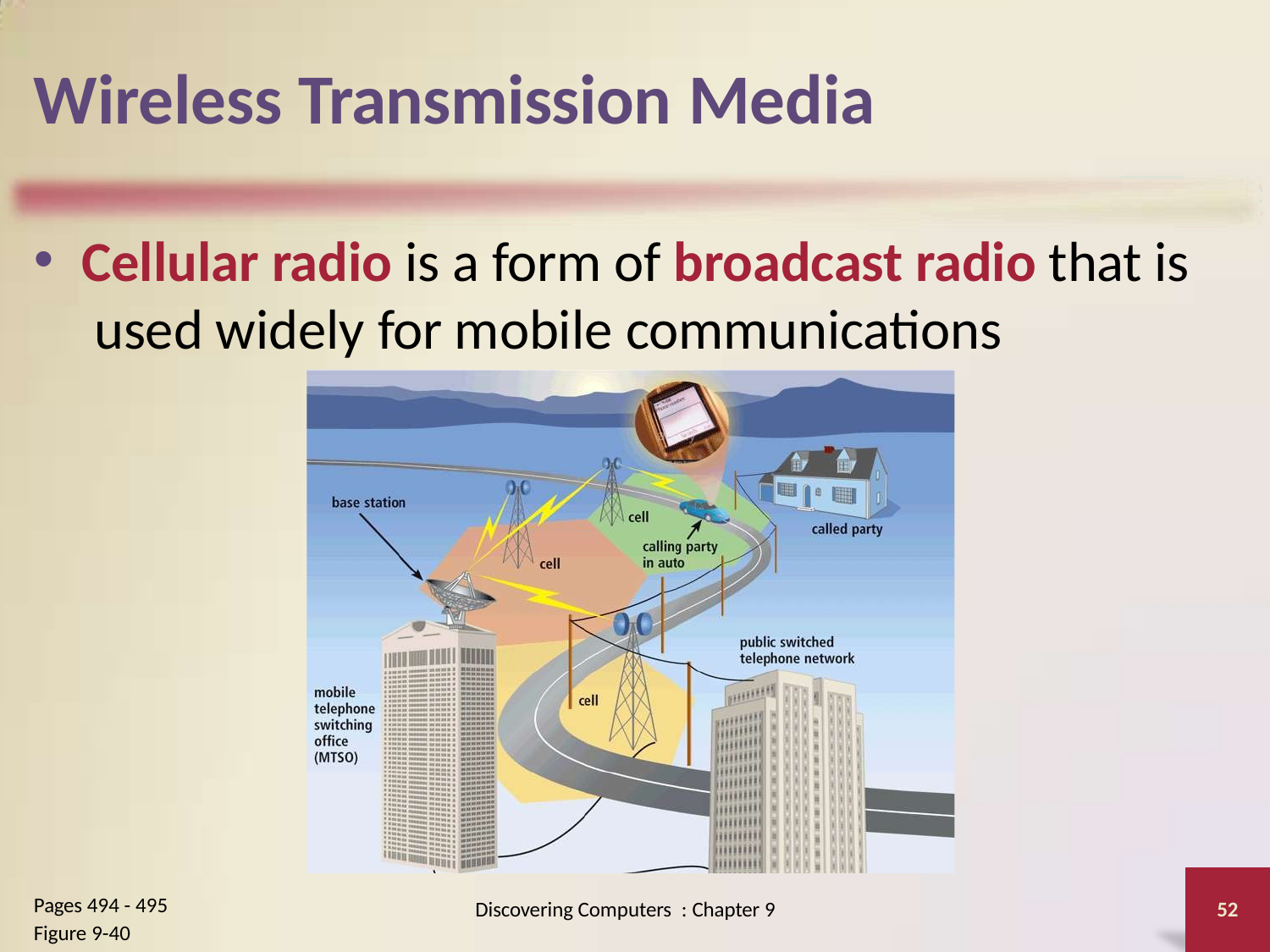

# Wireless Transmission Media
Cellular radio is a form of broadcast radio that is  used widely for mobile communications

Pages 494 - 495
Figure 9-40
Discovering Computers  : Chapter 9
52